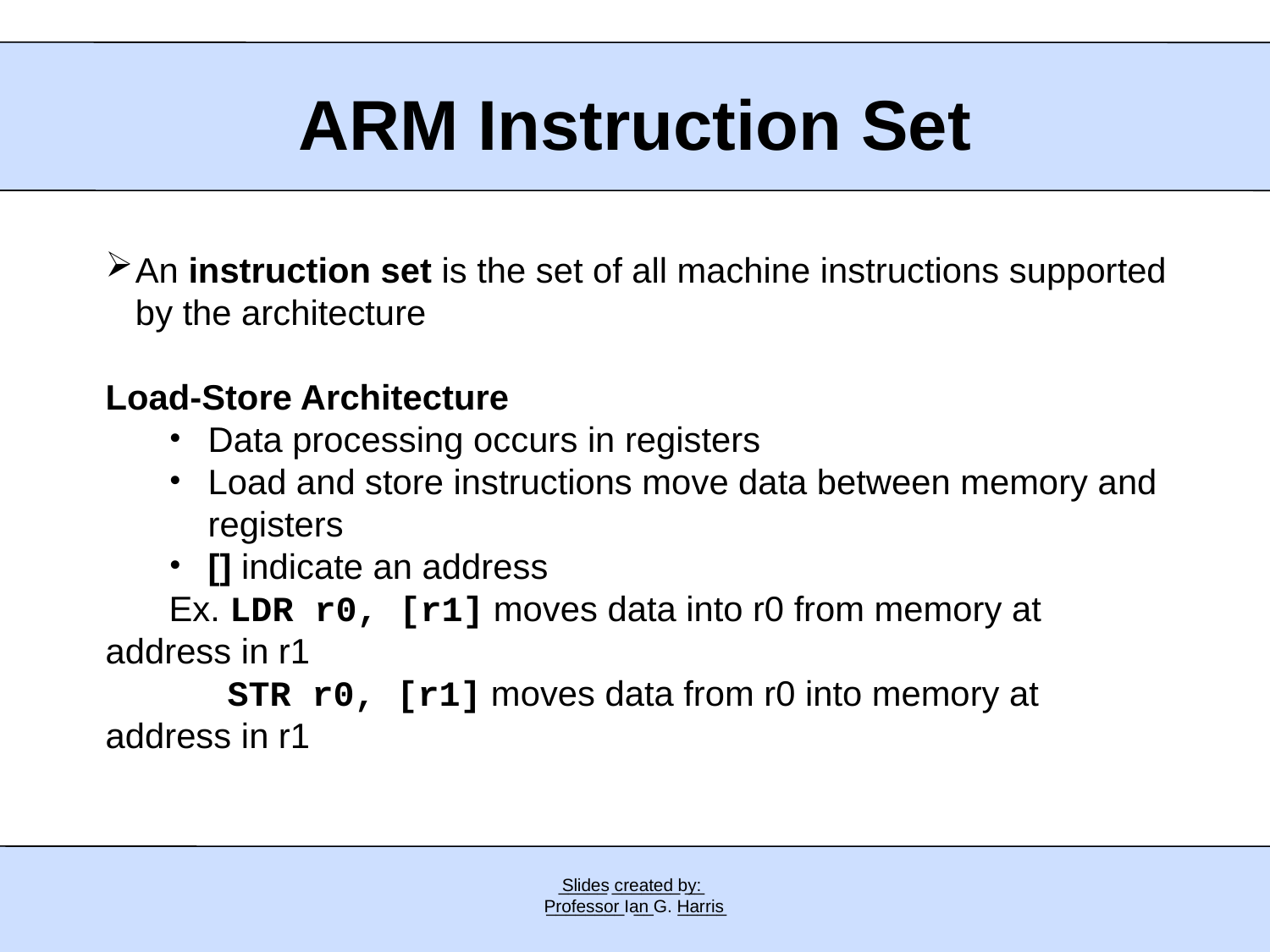

ARM Instruction Set
An instruction set is the set of all machine instructions supported by the architecture

Load-Store Architecture
Data processing occurs in registers
Load and store instructions move data between memory and registers
[] indicate an address
	Ex. LDR r0, [r1] moves data into r0 from memory at address in r1
	      STR r0, [r1] moves data from r0 into memory at address in r1
 _____ _______ __
 ________  __     _____
Slides created by:
Professor Ian G. Harris